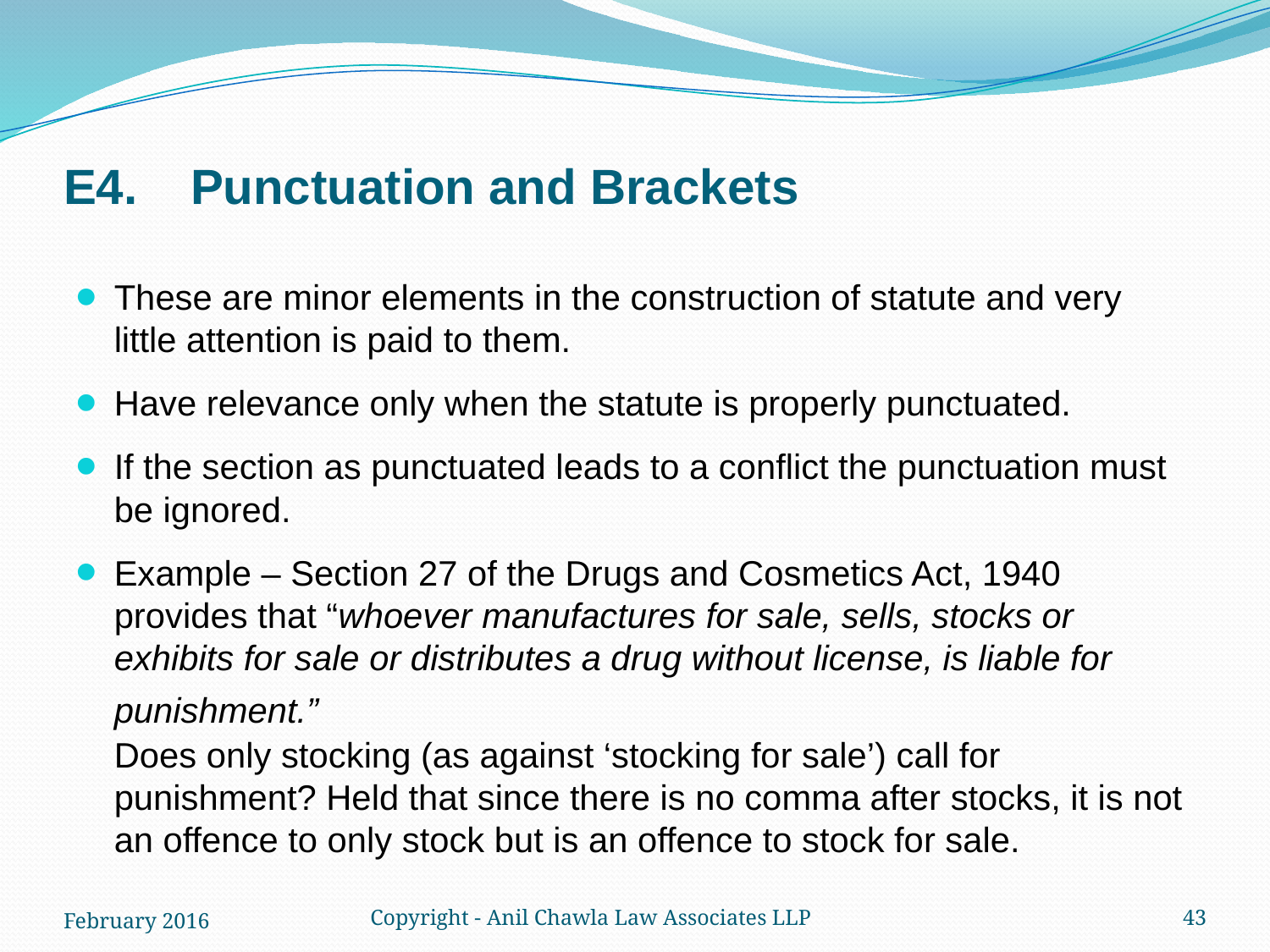

# E4.	Punctuation and Brackets
These are minor elements in the construction of statute and very little attention is paid to them.
Have relevance only when the statute is properly punctuated.
If the section as punctuated leads to a conflict the punctuation must be ignored.
Example – Section 27 of the Drugs and Cosmetics Act, 1940 provides that “whoever manufactures for sale, sells, stocks or exhibits for sale or distributes a drug without license, is liable for punishment.”
Does only stocking (as against ‘stocking for sale’) call for punishment? Held that since there is no comma after stocks, it is not an offence to only stock but is an offence to stock for sale.

February 2016
Copyright - Anil Chawla Law Associates LLP
43